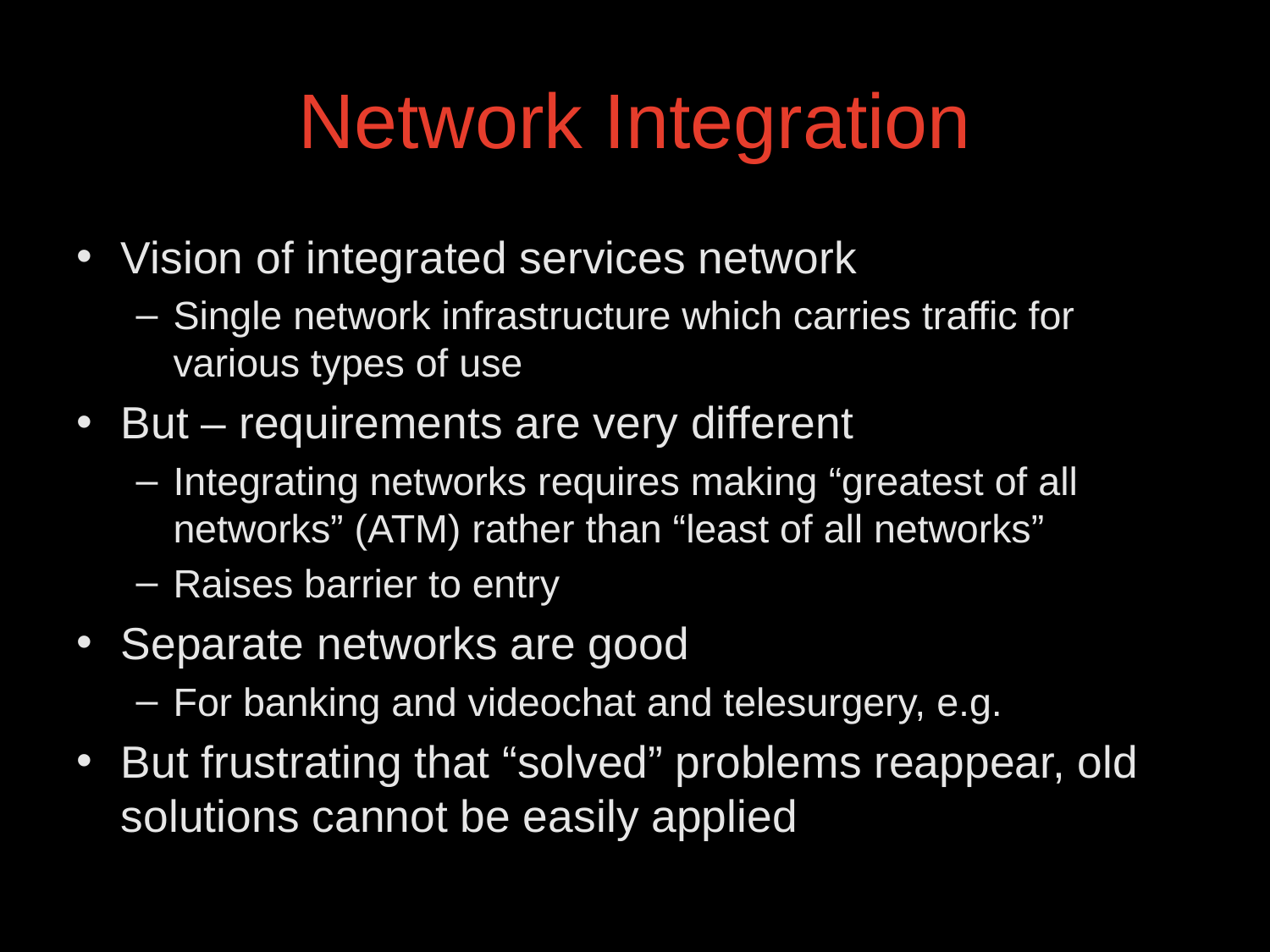

# Network Integration
Vision of integrated services network
Single network infrastructure which carries traffic for various types of use
But – requirements are very different
Integrating networks requires making “greatest of all networks” (ATM) rather than “least of all networks”
Raises barrier to entry
Separate networks are good
For banking and videochat and telesurgery, e.g.
But frustrating that “solved” problems reappear, old solutions cannot be easily applied